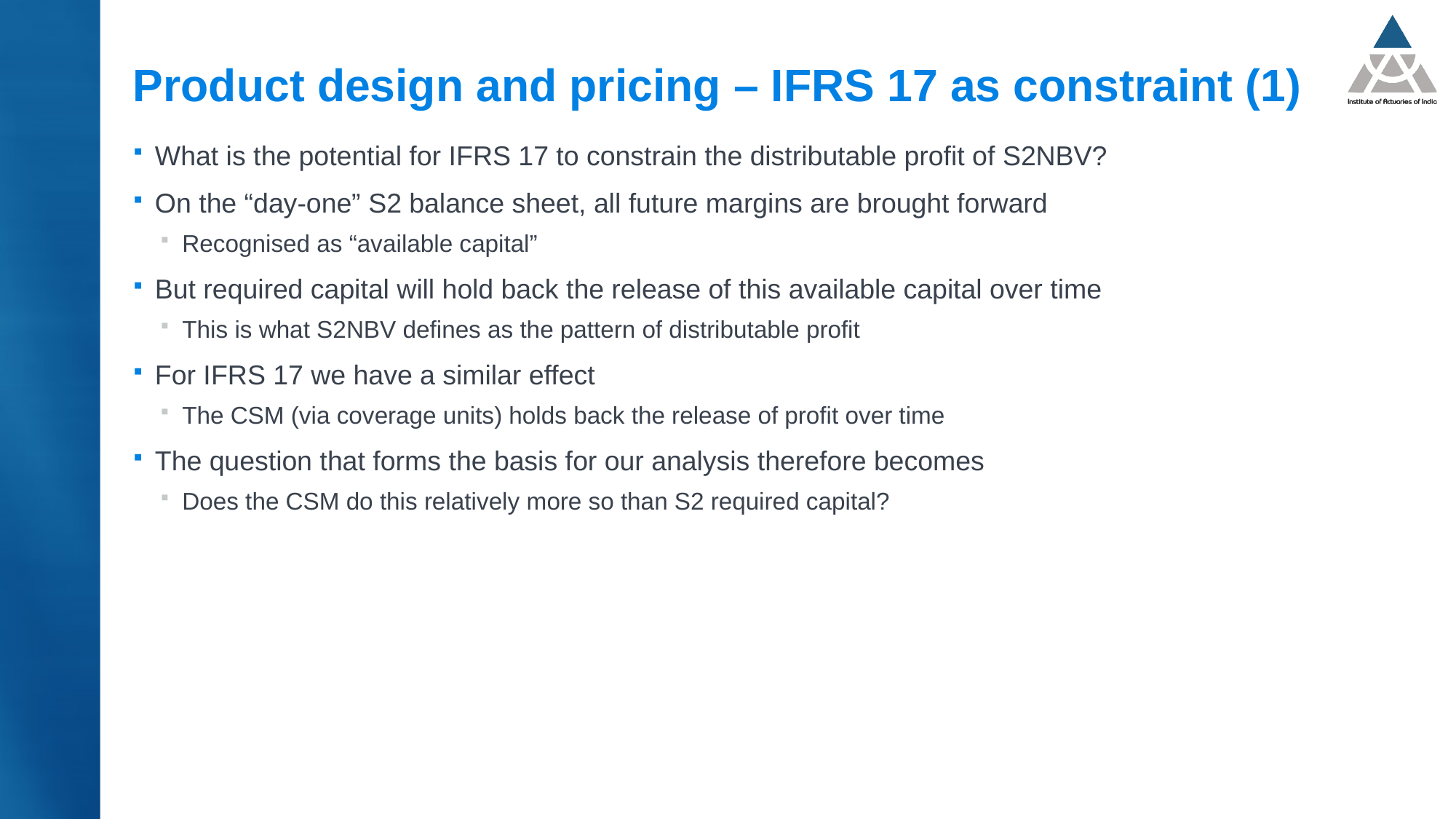

# Product design and pricing – IFRS 17 as constraint (1)

What is the potential for IFRS 17 to constrain the distributable profit of S2NBV?
On the “day-one” S2 balance sheet, all future margins are brought forward
Recognised as “available capital”
But required capital will hold back the release of this available capital over time
This is what S2NBV defines as the pattern of distributable profit
For IFRS 17 we have a similar effect
The CSM (via coverage units) holds back the release of profit over time
The question that forms the basis for our analysis therefore becomes
Does the CSM do this relatively more so than S2 required capital?